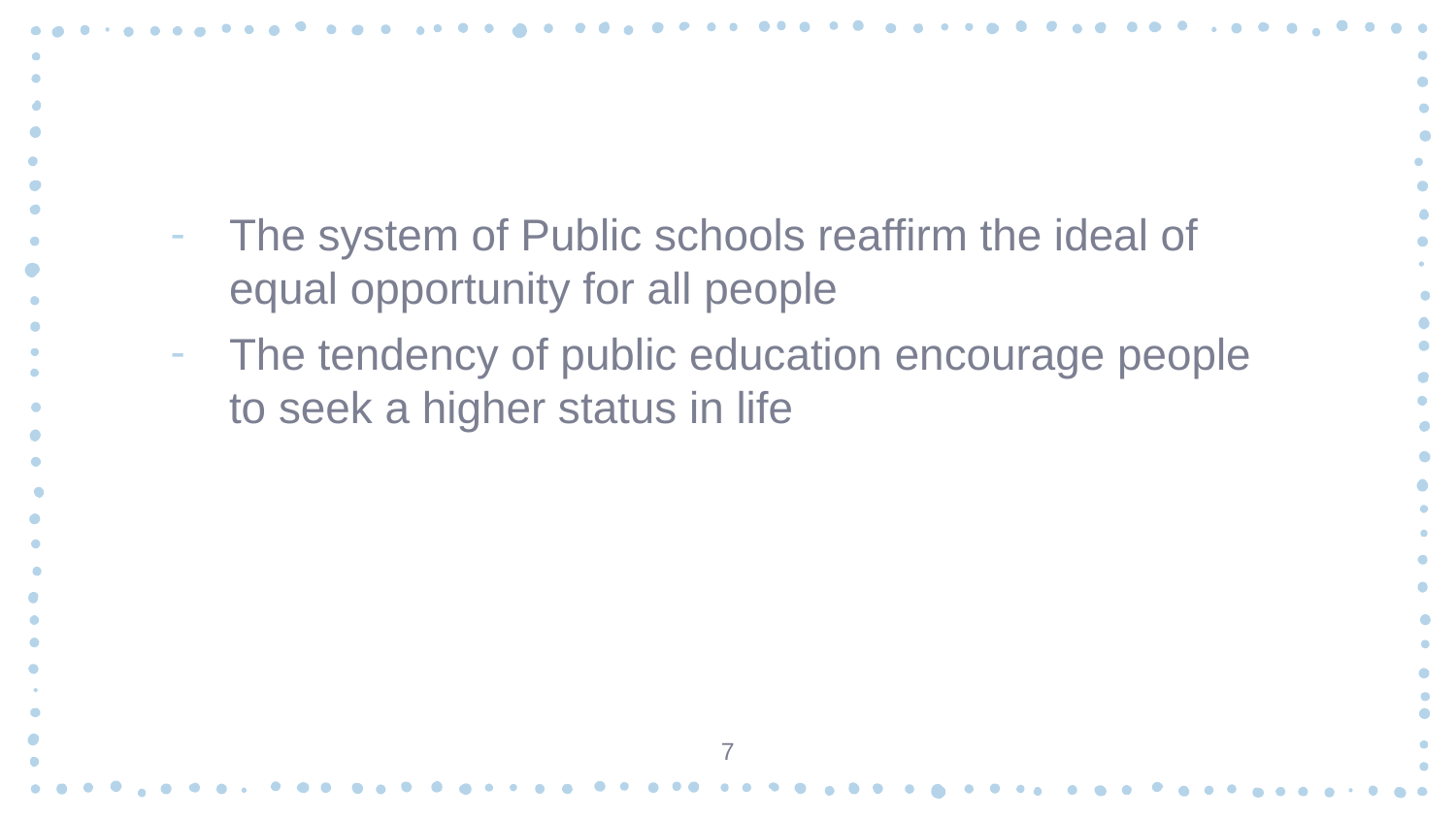

#
The system of Public schools reaffirm the ideal of equal opportunity for all people
The tendency of public education encourage people to seek a higher status in life

7